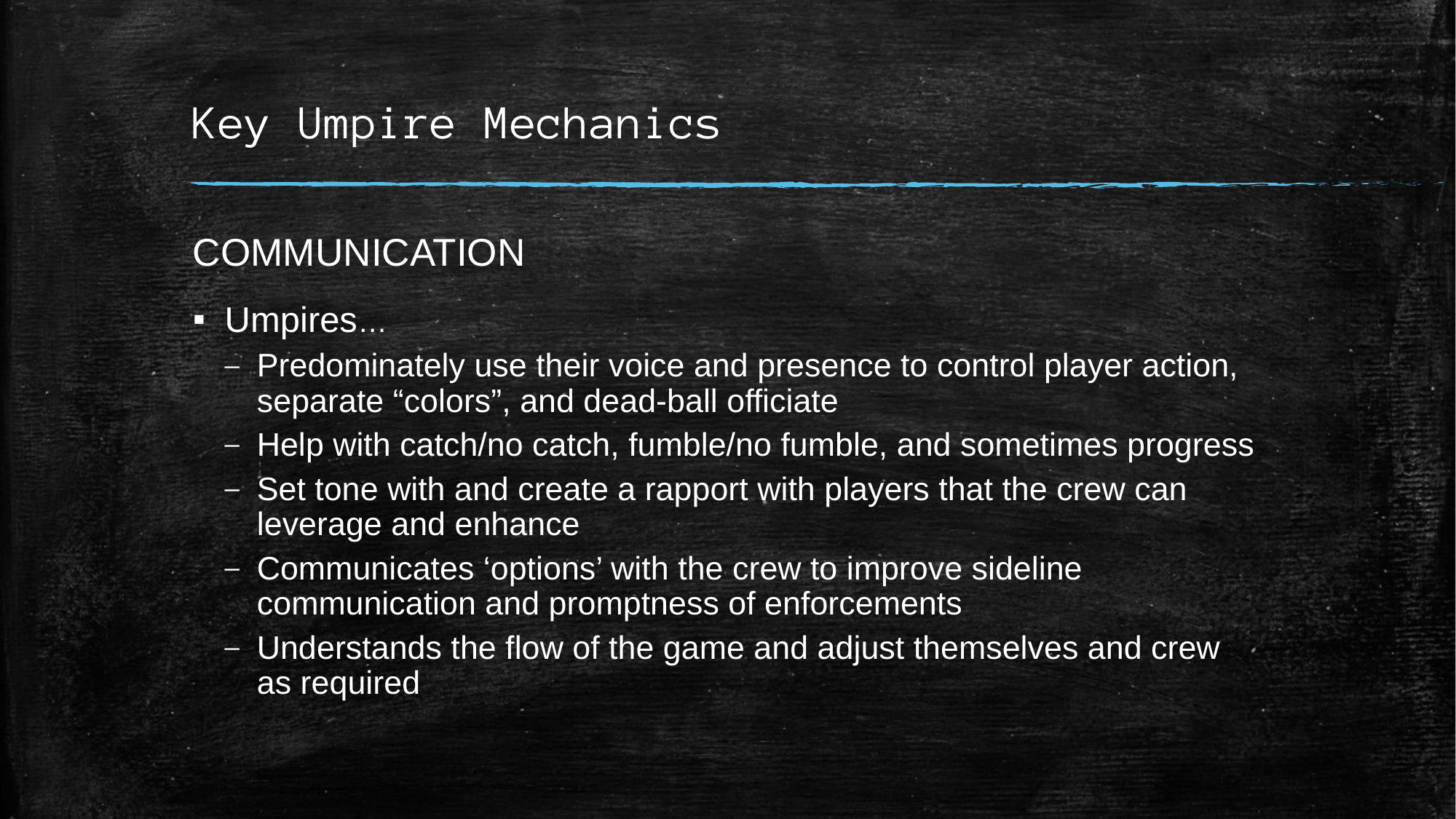

# Key Umpire Mechanics
COMMUNICATION
Umpires…
Predominately use their voice and presence to control player action, separate “colors”, and dead-ball officiate
Help with catch/no catch, fumble/no fumble, and sometimes progress
Set tone with and create a rapport with players that the crew can leverage and enhance
Communicates ‘options’ with the crew to improve sideline communication and promptness of enforcements
Understands the flow of the game and adjust themselves and crew as required